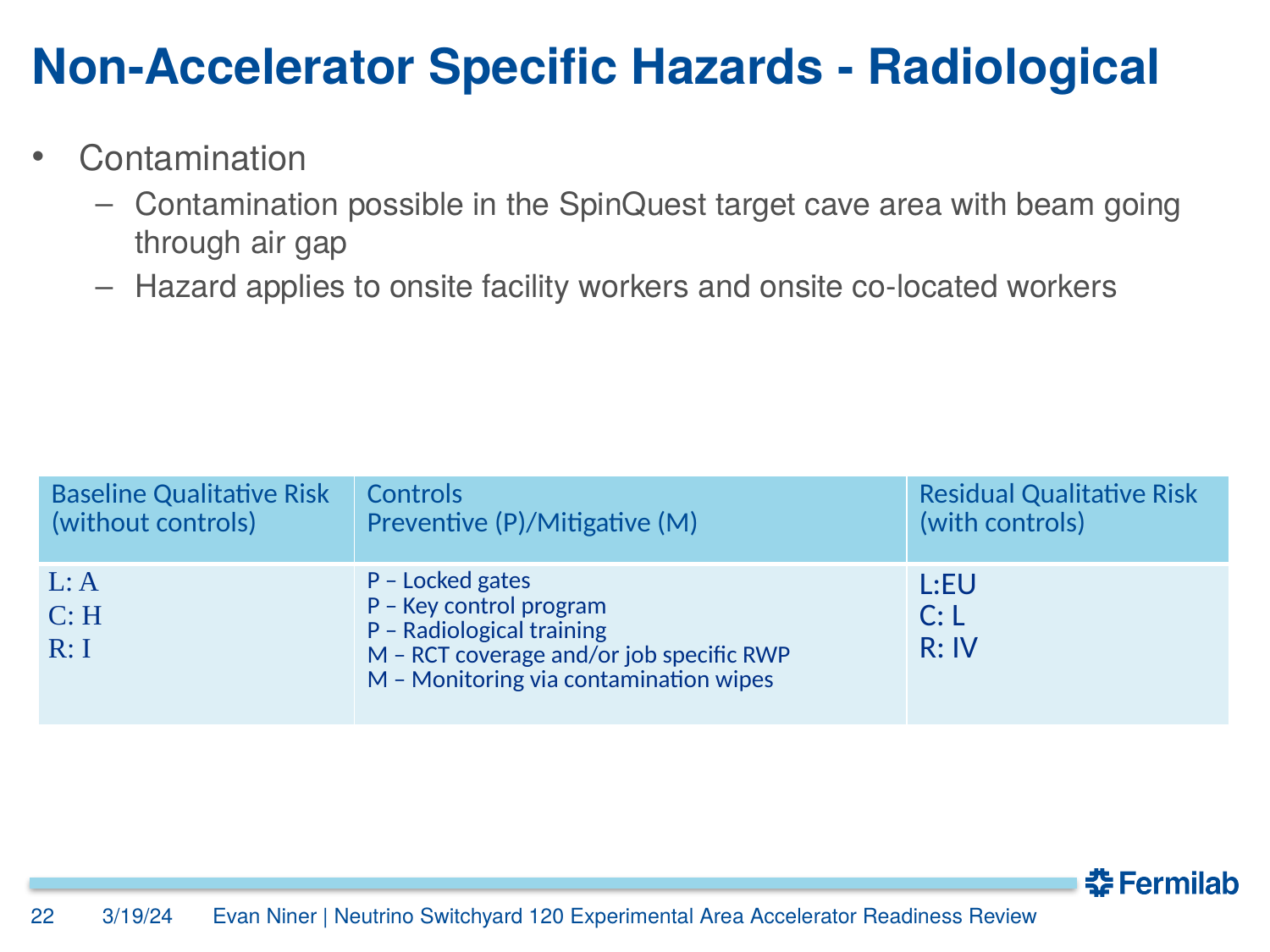

# Non-Accelerator Specific Hazards - Radiological
Contamination
Contamination possible in the SpinQuest target cave area with beam going through air gap
Hazard applies to onsite facility workers and onsite co-located workers

| Baseline Qualitative Risk (without controls) | Controls Preventive (P)/Mitigative (M) | Residual Qualitative Risk (with controls) |
| --- | --- | --- |
| L: A C: H R: I | P – Locked gates P – Key control program P – Radiological training M – RCT coverage and/or job specific RWP M – Monitoring via contamination wipes | L:EU C: L R: IV |
22
3/19/24
Evan Niner | Neutrino Switchyard 120 Experimental Area Accelerator Readiness Review